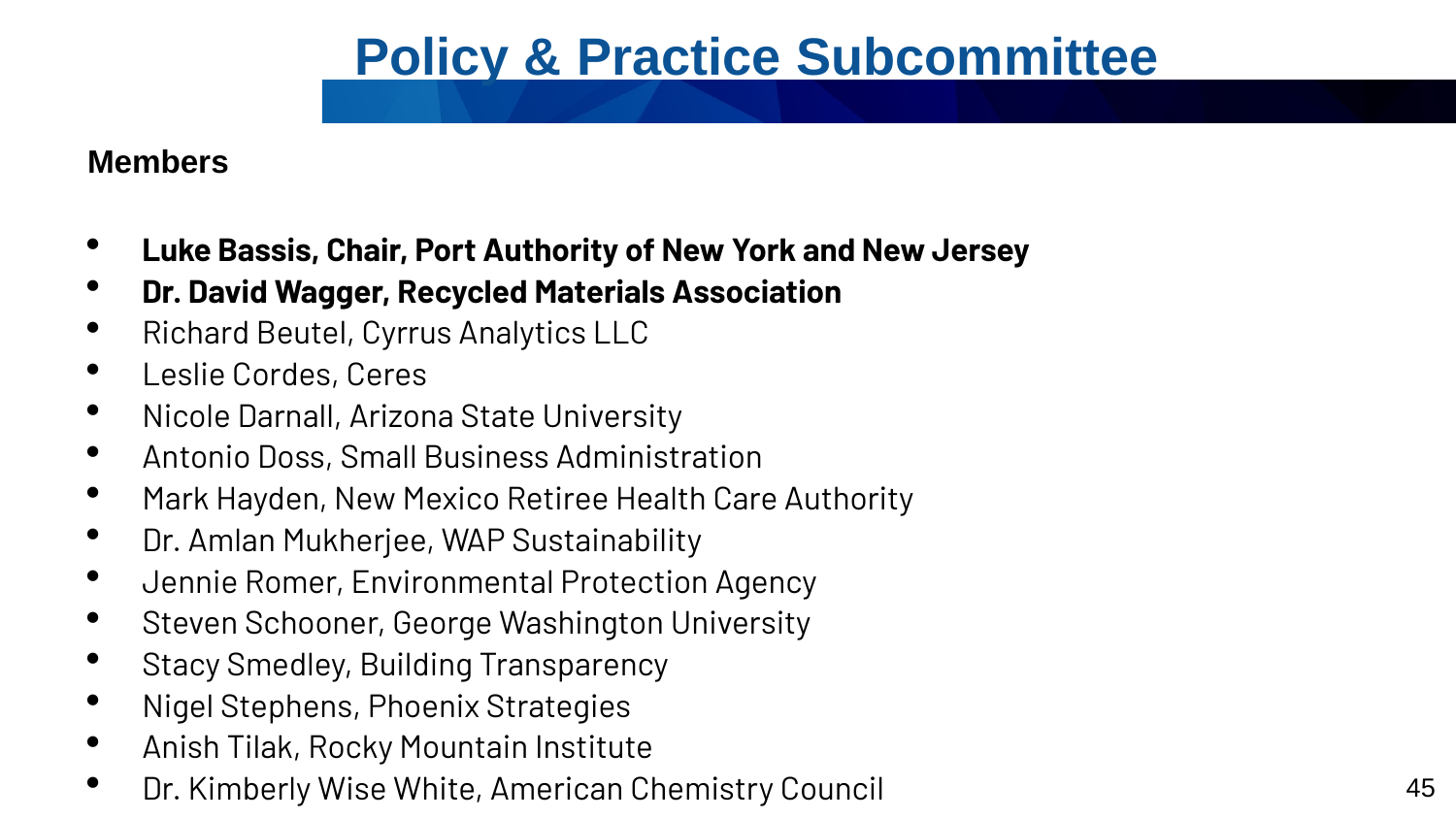

Policy & Practice Subcommittee

Members

Luke Bassis, Chair, Port Authority of New York and New Jersey
Dr. David Wagger, Recycled Materials Association
Richard Beutel, Cyrrus Analytics LLC
Leslie Cordes, Ceres
Nicole Darnall, Arizona State University
Antonio Doss, Small Business Administration
Mark Hayden, New Mexico Retiree Health Care Authority
Dr. Amlan Mukherjee, WAP Sustainability
Jennie Romer, Environmental Protection Agency
Steven Schooner, George Washington University
Stacy Smedley, Building Transparency
Nigel Stephens, Phoenix Strategies
Anish Tilak, Rocky Mountain Institute
Dr. Kimberly Wise White, American Chemistry Council

45